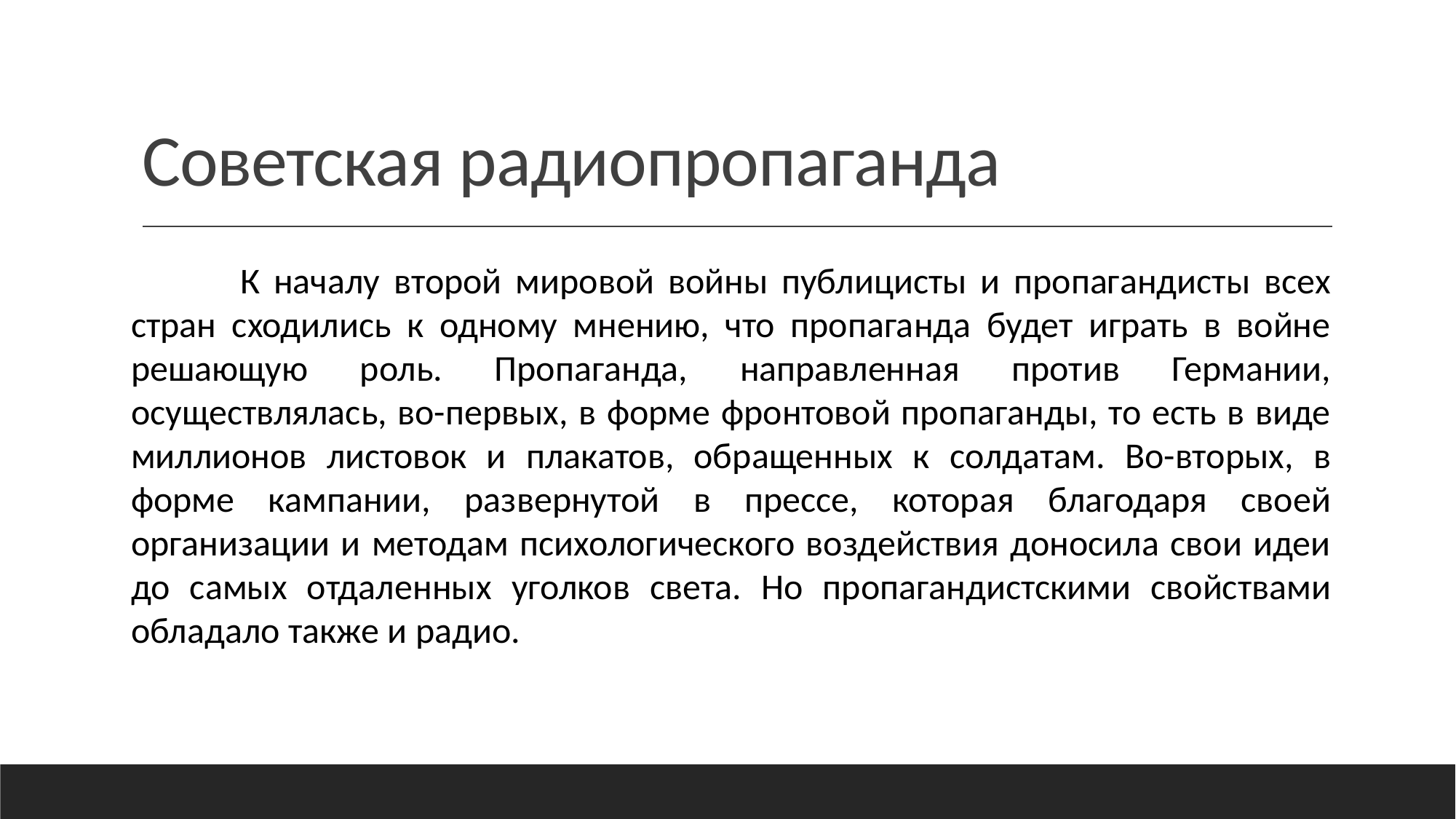

# Советская радиопропаганда
	К началу второй мировой войны публицисты и пропагандисты всех стран сходились к одному мнению, что пропаганда будет играть в войне решающую роль. Пропаганда, направленная против Германии, осуществлялась, во-первых, в форме фронтовой пропаганды, то есть в виде миллионов листовок и плакатов, обращенных к солдатам. Во-вторых, в форме кампании, развернутой в прессе, которая благодаря своей организации и методам психологического воздействия доносила свои идеи до самых отдаленных уголков света. Но пропагандистскими свойствами обладало также и радио.